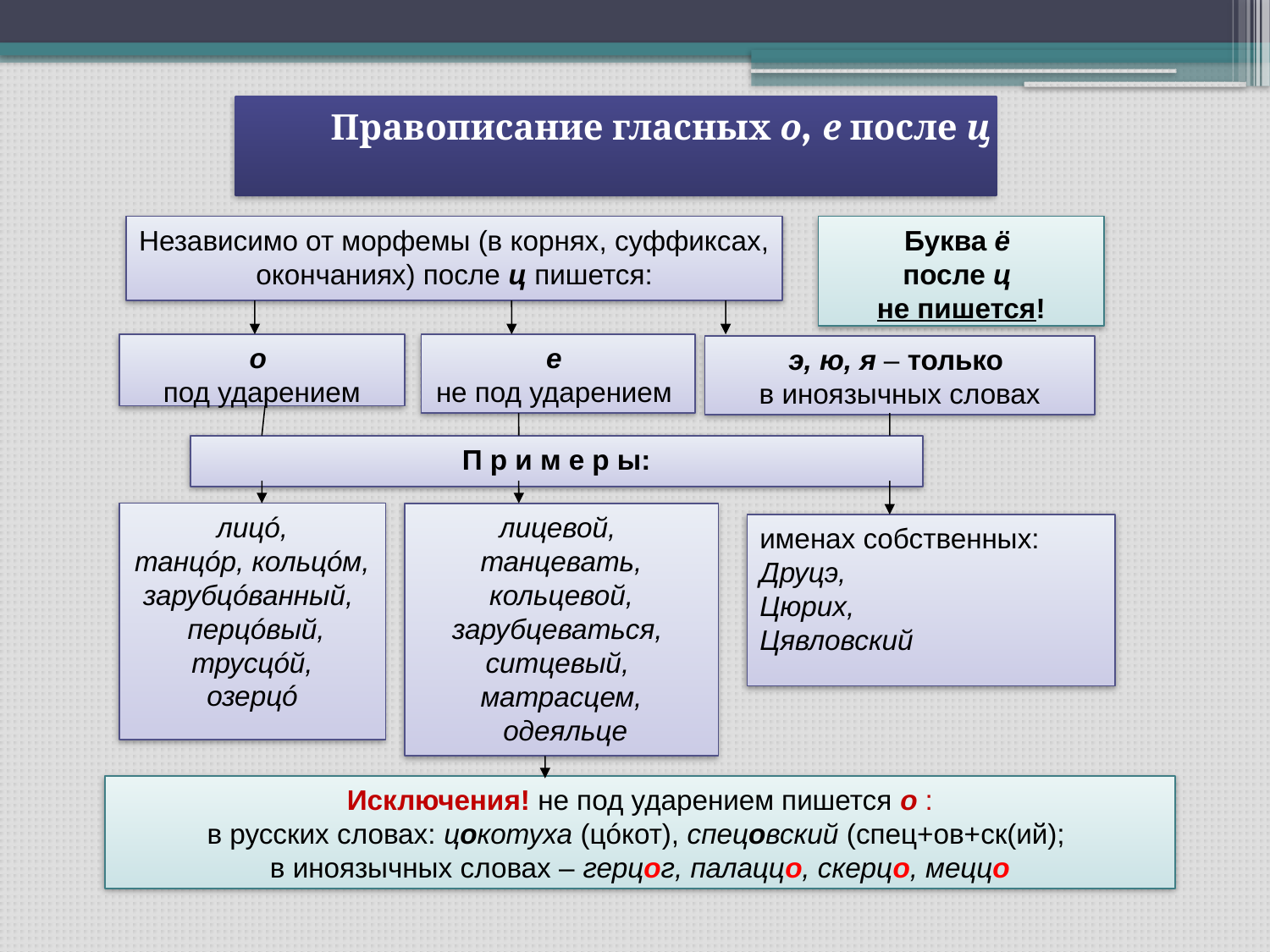

# Правописание гласных о, е после ц

Независимо от морфемы (в корнях, суффиксах, окончаниях) после ц пишется:
Буква ё
после ц
не пишется!

о
под ударением

е
не под ударением

э, ю, я – только
в иноязычных словах

П р и м е р ы:

лицó,
танцóр, кольцóм,
зарубцóванный,
 перцóвый, трусцóй,
озерцó

лицевой,
танцевать,
 кольцевой,
зарубцеваться,
ситцевый,
матрасцем,
 одеяльце

именах собственных:
Друцэ,
Цюрих,
Цявловский

Исключения! не под ударением пишется о :
в русских словах: цокотуха (цóкот), спецовский (спец+ов+ск(ий);
в иноязычных словах – герцог, палаццо, скерцо, меццо